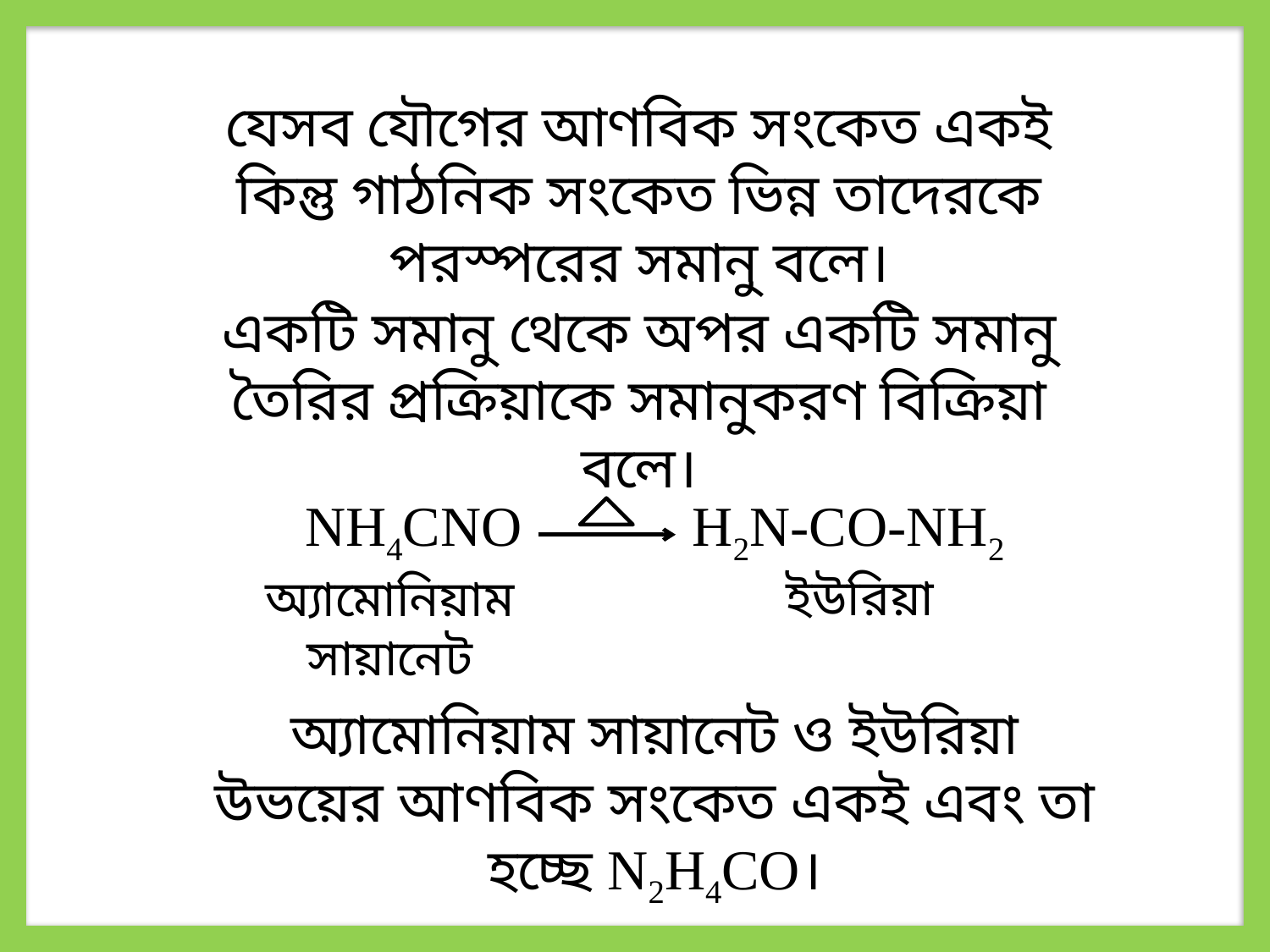

যেসব যৌগের আণবিক সংকেত একই কিন্তু গাঠনিক সংকেত ভিন্ন তাদেরকে পরস্পরের সমানু বলে।
একটি সমানু থেকে অপর একটি সমানু তৈরির প্রক্রিয়াকে সমানুকরণ বিক্রিয়া বলে।
NH4CNO            H2N-CO-NH2

ইউরিয়া
অ্যামোনিয়াম সায়ানেট
অ্যামোনিয়াম সায়ানেট ও ইউরিয়া উভয়ের আণবিক সংকেত একই এবং তা হচ্ছে N2H4CO।